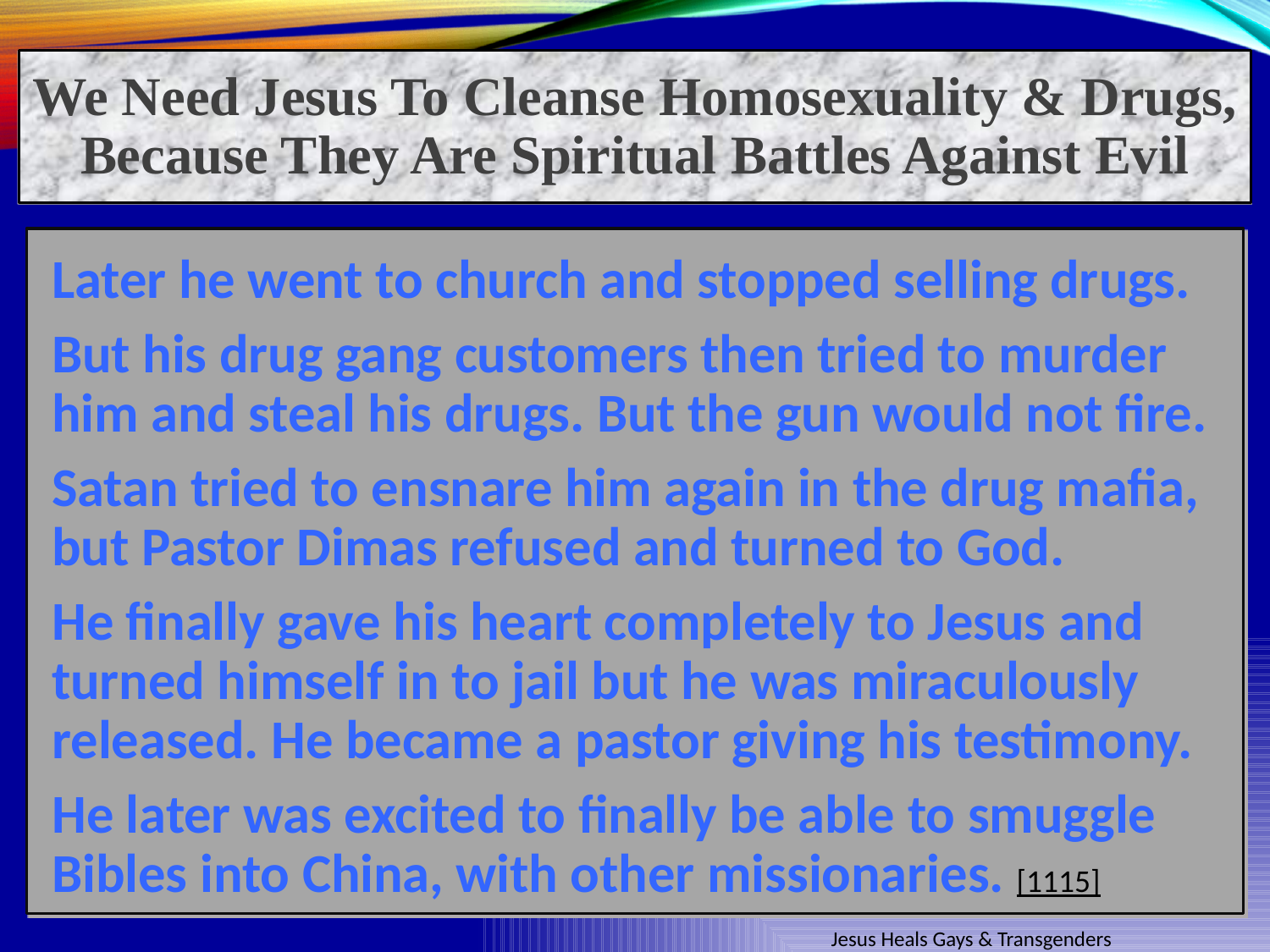

We Need Jesus To Cleanse Homosexuality & Drugs, Because They Are Spiritual Battles Against Evil
Later he went to church and stopped selling drugs.
But his drug gang customers then tried to murder him and steal his drugs. But the gun would not fire.
Satan tried to ensnare him again in the drug mafia, but Pastor Dimas refused and turned to God.
He finally gave his heart completely to Jesus and turned himself in to jail but he was miraculously released. He became a pastor giving his testimony.
He later was excited to finally be able to smuggle Bibles into China, with other missionaries. [1115]
Jesus Heals Gays & Transgenders